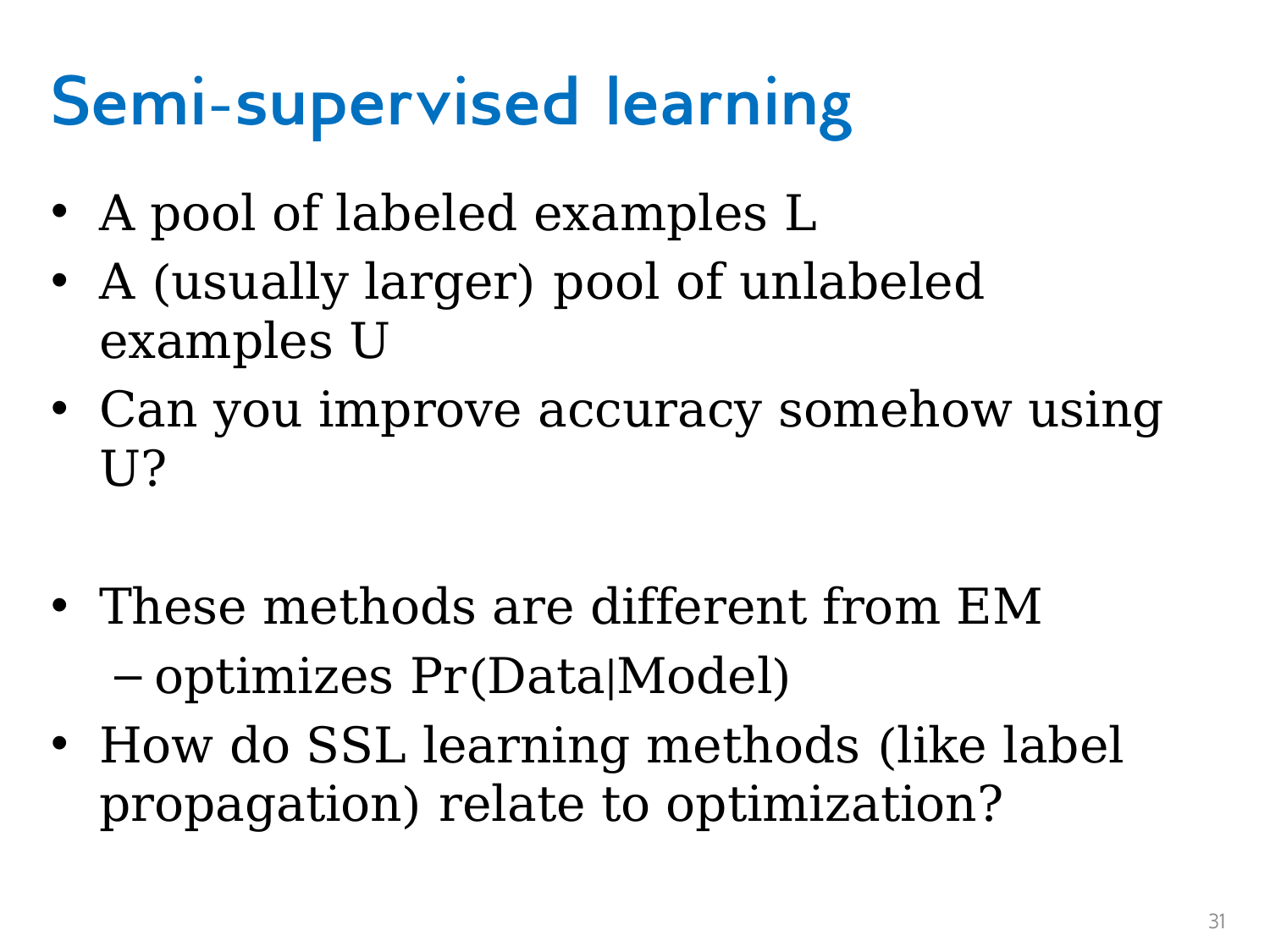

# Semi-supervised learning
A pool of labeled examples L
A (usually larger) pool of unlabeled examples U
Can you improve accuracy somehow using U?

These methods are different from EM
optimizes Pr(Data|Model)
How do SSL learning methods (like label propagation) relate to optimization?
31